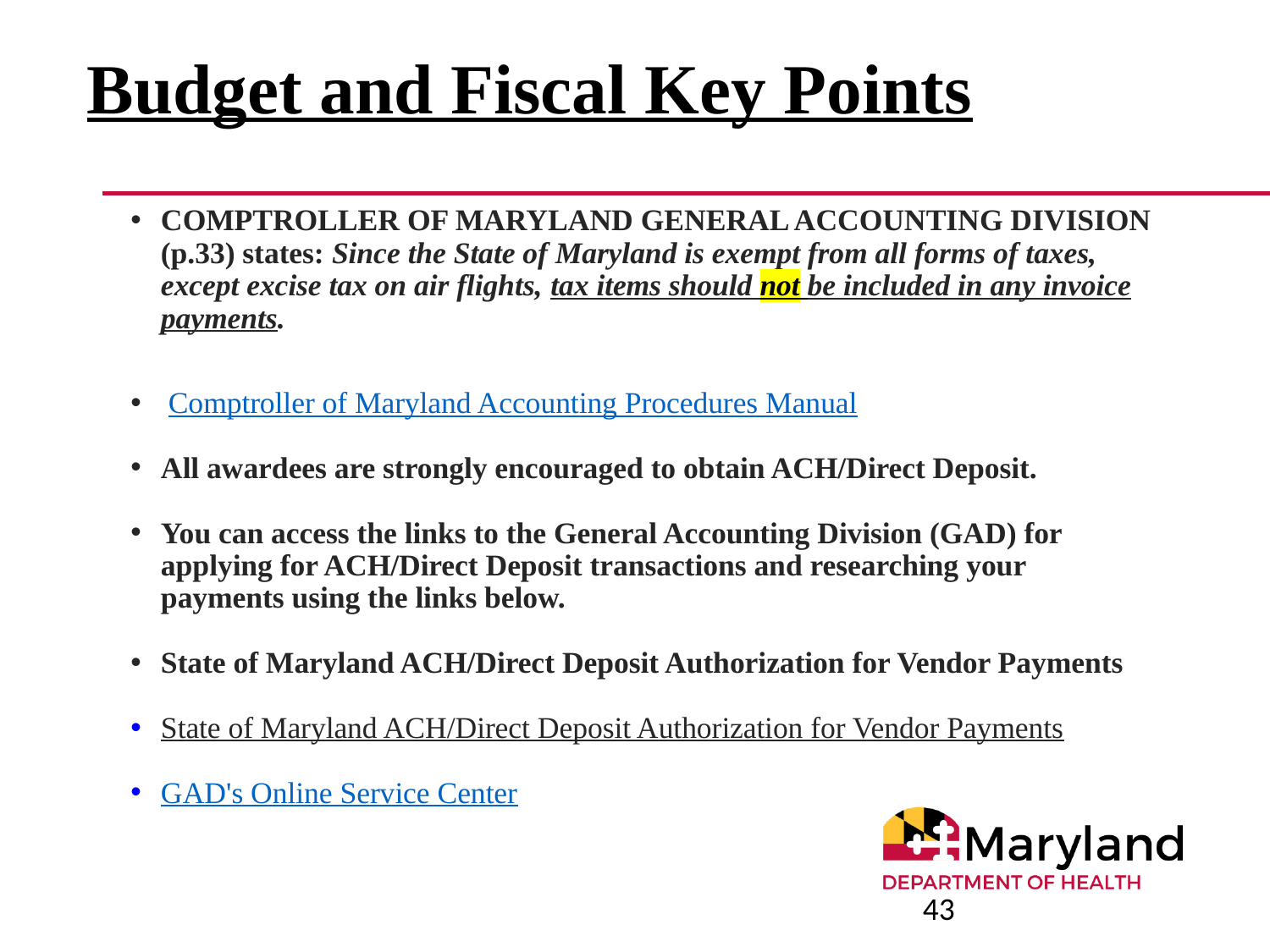

# Budget and Fiscal Key Points
COMPTROLLER OF MARYLAND GENERAL ACCOUNTING DIVISION (p.33) states: Since the State of Maryland is exempt from all forms of taxes, except excise tax on air flights, tax items should not be included in any invoice payments.

 Comptroller of Maryland Accounting Procedures Manual

All awardees are strongly encouraged to obtain ACH/Direct Deposit.

You can access the links to the General Accounting Division (GAD) for applying for ACH/Direct Deposit transactions and researching your payments using the links below.

State of Maryland ACH/Direct Deposit Authorization for Vendor Payments

State of Maryland ACH/Direct Deposit Authorization for Vendor Payments

GAD's Online Service Center

43